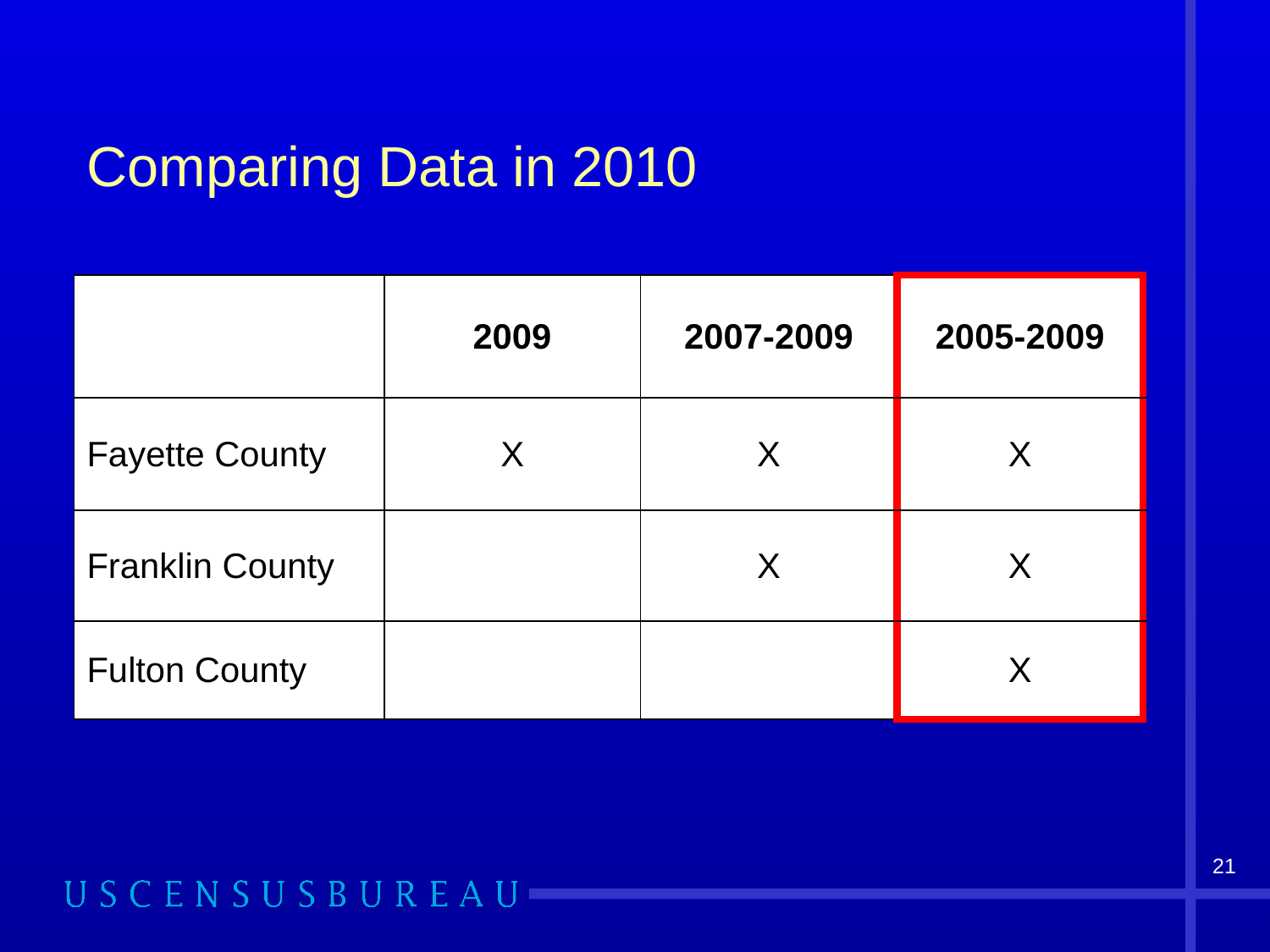

# Comparing Data in 2010
|  | 2009 | 2007-2009 | 2005-2009 |
| --- | --- | --- | --- |
| Fayette County | X | X | X |
| Franklin County |  | X | X |
| Fulton County |  |  | X |
21